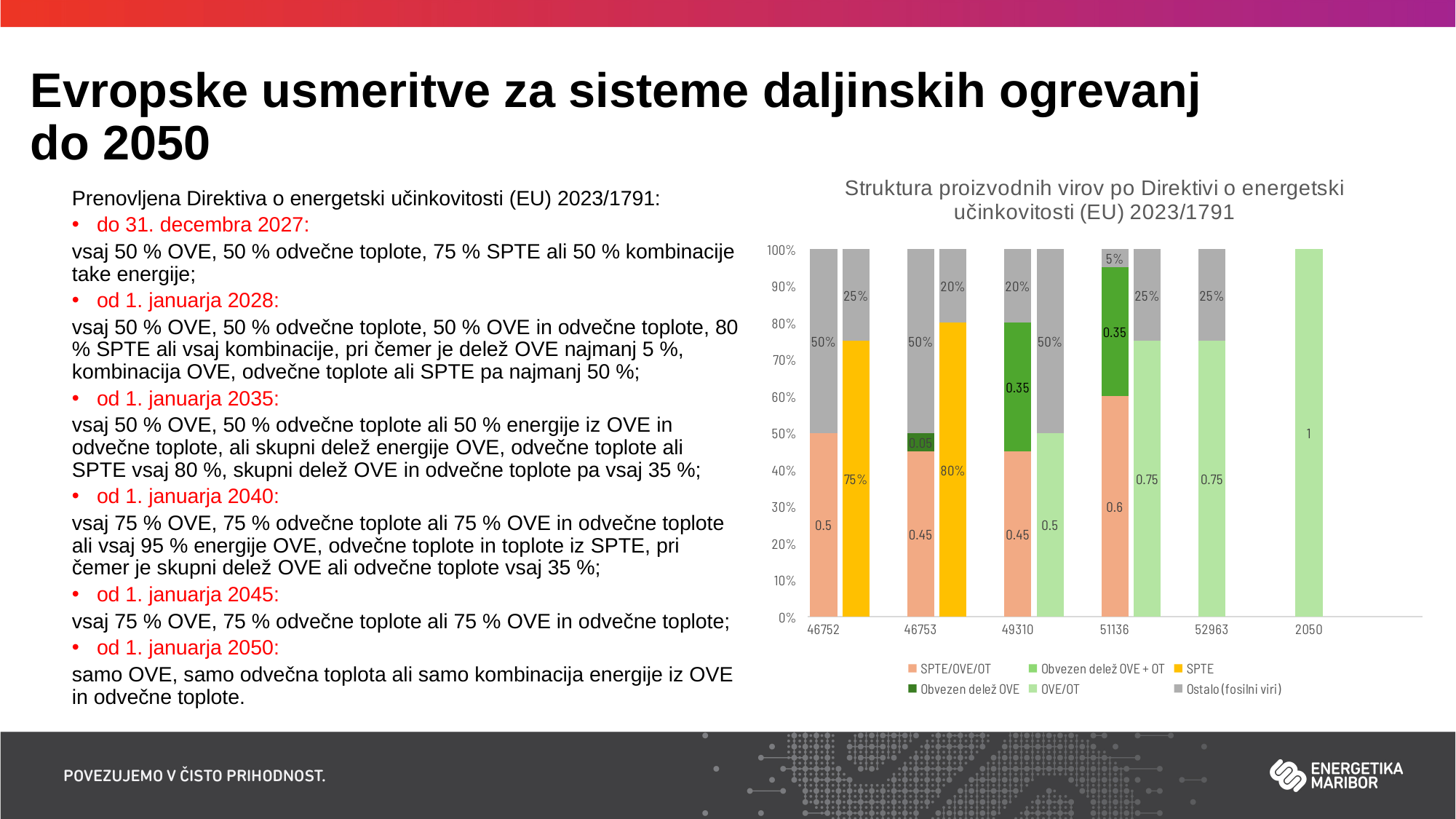

# Evropske usmeritve za sisteme daljinskih ogrevanj do 2050

### Chart: Struktura proizvodnih virov po Direktivi o energetski učinkovitosti (EU) 2023/1791

| Category | SPTE/OVE/OT  | Obvezen delež OVE + OT | SPTE | Obvezen delež OVE | OVE/OT | Ostalo (fosilni viri) |
|---|---|---|---|---|---|---|
| 46752 | 0.5 | None | None | None | None | 0.5 |
|  | None | None | 0.75 | None | None | 0.25 |
|  | None | None | None | None | None | None |
| 46753 | 0.45 | None | None | 0.05 | None | 0.5 |
|  | None | None | 0.8 | None | None | 0.2 |
|  | None | None | None | None | None | None |
| 49310 | 0.45 | 0.35 | None | None | None | 0.2 |
|  | None | None | None | None | 0.5 | 0.5 |
|  | None | None | None | None | None | None |
| 51136 | 0.6 | 0.35 | None | None | None | 0.05 |
|  | None | None | None | None | 0.75 | 0.25 |
|  | None | None | None | None | None | None |
| 52963 | None | None | None | None | 0.75 | 0.25 |
|  | None | None | None | None | None | None |
|  | None | None | None | None | None | None |
| 2050 | None | None | None | None | 1.0 | None |
|  | None | None | None | None | None | None |
|  | None | None | None | None | None | None |
|  | None | None | None | None | None | None |
Prenovljena Direktiva o energetski učinkovitosti (EU) 2023/1791:
do 31. decembra 2027:
	vsaj 50 % OVE, 50 % odvečne toplote, 75 % SPTE ali 50 % kombinacije take energije;
od 1. januarja 2028:
vsaj 50 % OVE, 50 % odvečne toplote, 50 % OVE in odvečne toplote, 80 % SPTE ali vsaj kombinacije, pri čemer je delež OVE najmanj 5 %, kombinacija OVE, odvečne toplote ali SPTE pa najmanj 50 %;
od 1. januarja 2035:
vsaj 50 % OVE, 50 % odvečne toplote ali 50 % energije iz OVE in odvečne toplote, ali skupni delež energije OVE, odvečne toplote ali SPTE vsaj 80 %, skupni delež OVE in odvečne toplote pa vsaj 35 %;
od 1. januarja 2040:
vsaj 75 % OVE, 75 % odvečne toplote ali 75 % OVE in odvečne toplote ali vsaj 95 % energije OVE, odvečne toplote in toplote iz SPTE, pri čemer je skupni delež OVE ali odvečne toplote vsaj 35 %;
od 1. januarja 2045:
vsaj 75 % OVE, 75 % odvečne toplote ali 75 % OVE in odvečne toplote;
od 1. januarja 2050:
samo OVE, samo odvečna toplota ali samo kombinacija energije iz OVE in odvečne toplote.